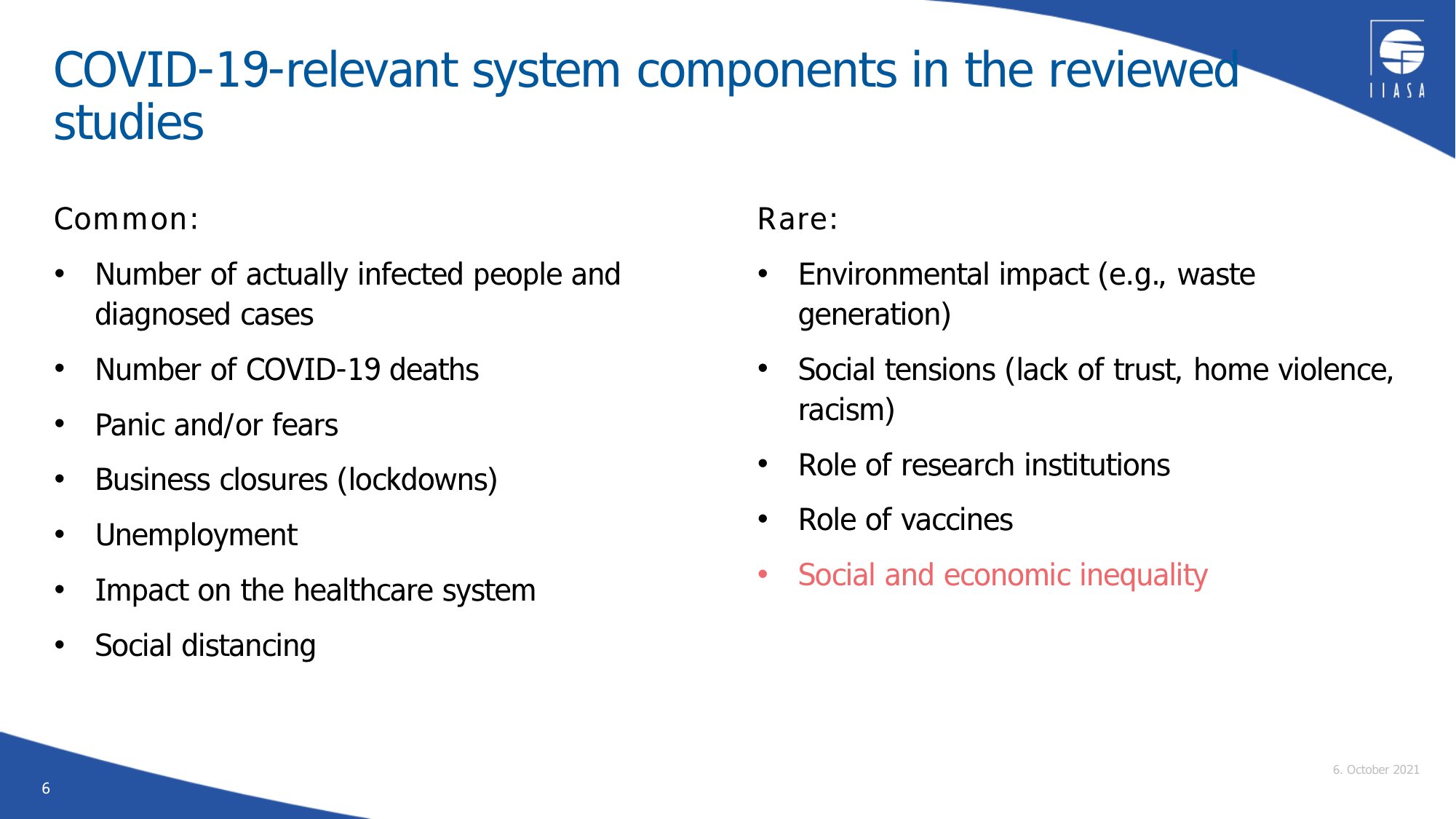

# COVID-19-relevant system components in the reviewed studies
Common:
Number of actually infected people and diagnosed cases
Number of COVID-19 deaths
Panic and/or fears
Business closures (lockdowns)
Unemployment
Impact on the healthcare system
Social distancing

Rare:
Environmental impact (e.g., waste generation)
Social tensions (lack of trust, home violence, racism)
Role of research institutions
Role of vaccines
Social and economic inequality

6
6. October 2021